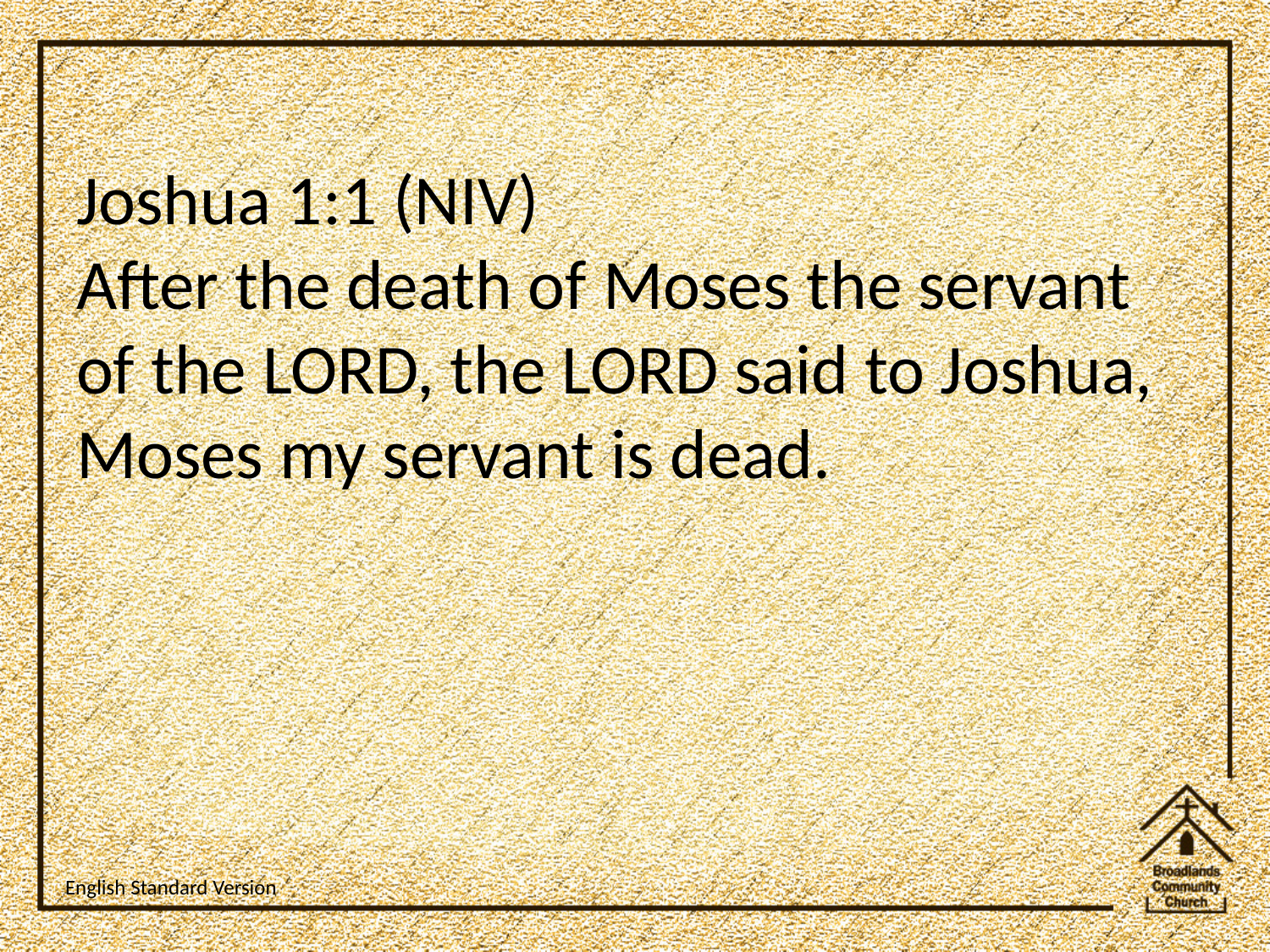

Joshua 1:1 (NIV)
After the death of Moses the servant of the LORD, the LORD said to Joshua, Moses my servant is dead.

English Standard Version